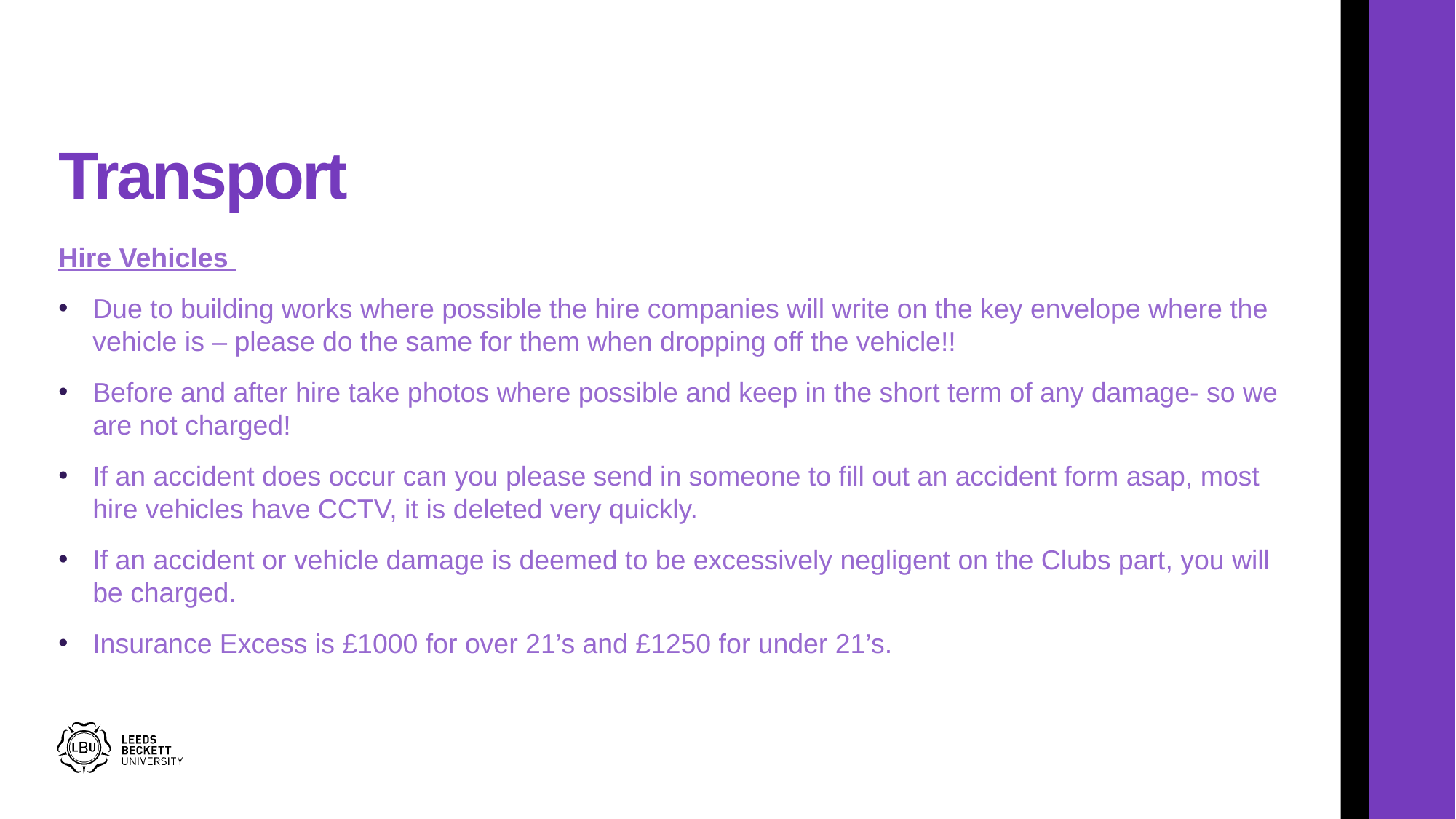

# Transport
Hire Vehicles
Due to building works where possible the hire companies will write on the key envelope where the vehicle is – please do the same for them when dropping off the vehicle!!
Before and after hire take photos where possible and keep in the short term of any damage- so we are not charged!
If an accident does occur can you please send in someone to fill out an accident form asap, most hire vehicles have CCTV, it is deleted very quickly.
If an accident or vehicle damage is deemed to be excessively negligent on the Clubs part, you will be charged.
Insurance Excess is £1000 for over 21’s and £1250 for under 21’s.